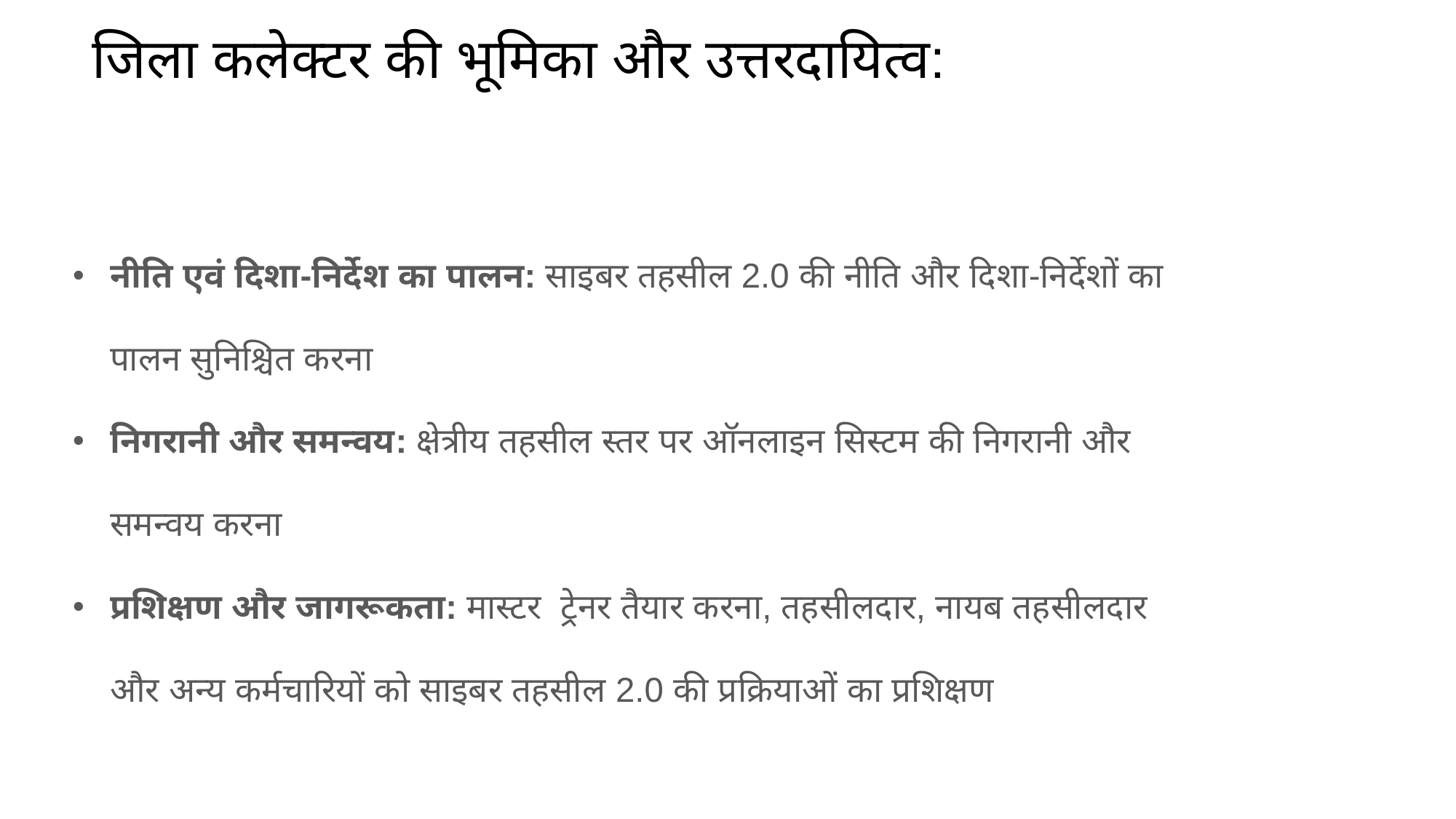

# जिला कलेक्टर की भूमिका और उत्तरदायित्व:

नीति एवं दिशा-निर्देश का पालन: साइबर तहसील 2.0 की नीति और दिशा-निर्देशों का पालन सुनिश्चित करना
निगरानी और समन्वय: क्षेत्रीय तहसील स्तर पर ऑनलाइन सिस्टम की निगरानी और समन्वय करना
प्रशिक्षण और जागरूकता: मास्टर  ट्रेनर तैयार करना, तहसीलदार, नायब तहसीलदार और अन्य कर्मचारियों को साइबर तहसील 2.0 की प्रक्रियाओं का प्रशिक्षण